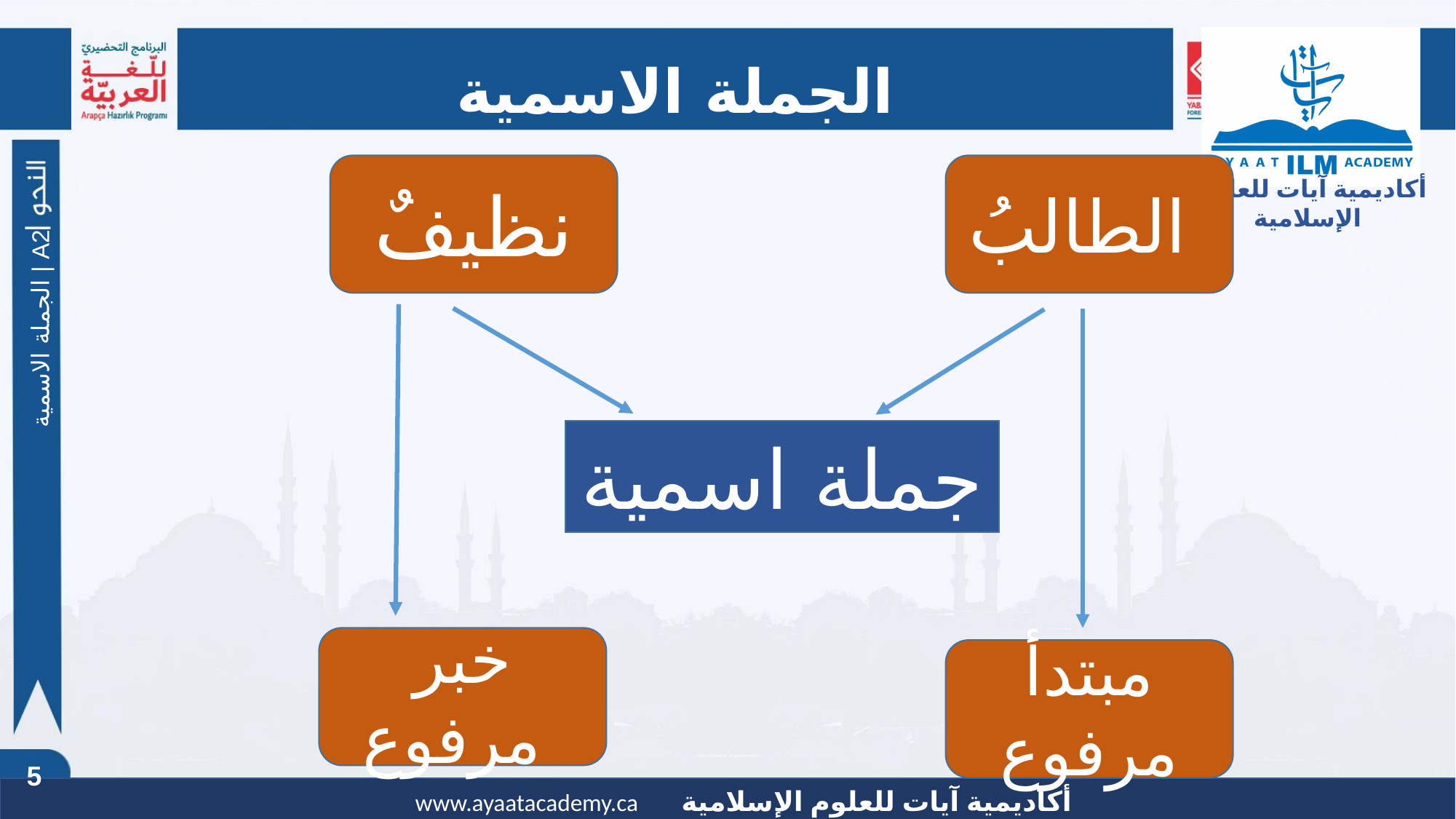

الجملة الاسمية

نظيفٌ
الطالبُ
الجملة الاسمية | A2
جملة اسمية
خبر مرفوع
مبتدأ مرفوع
5